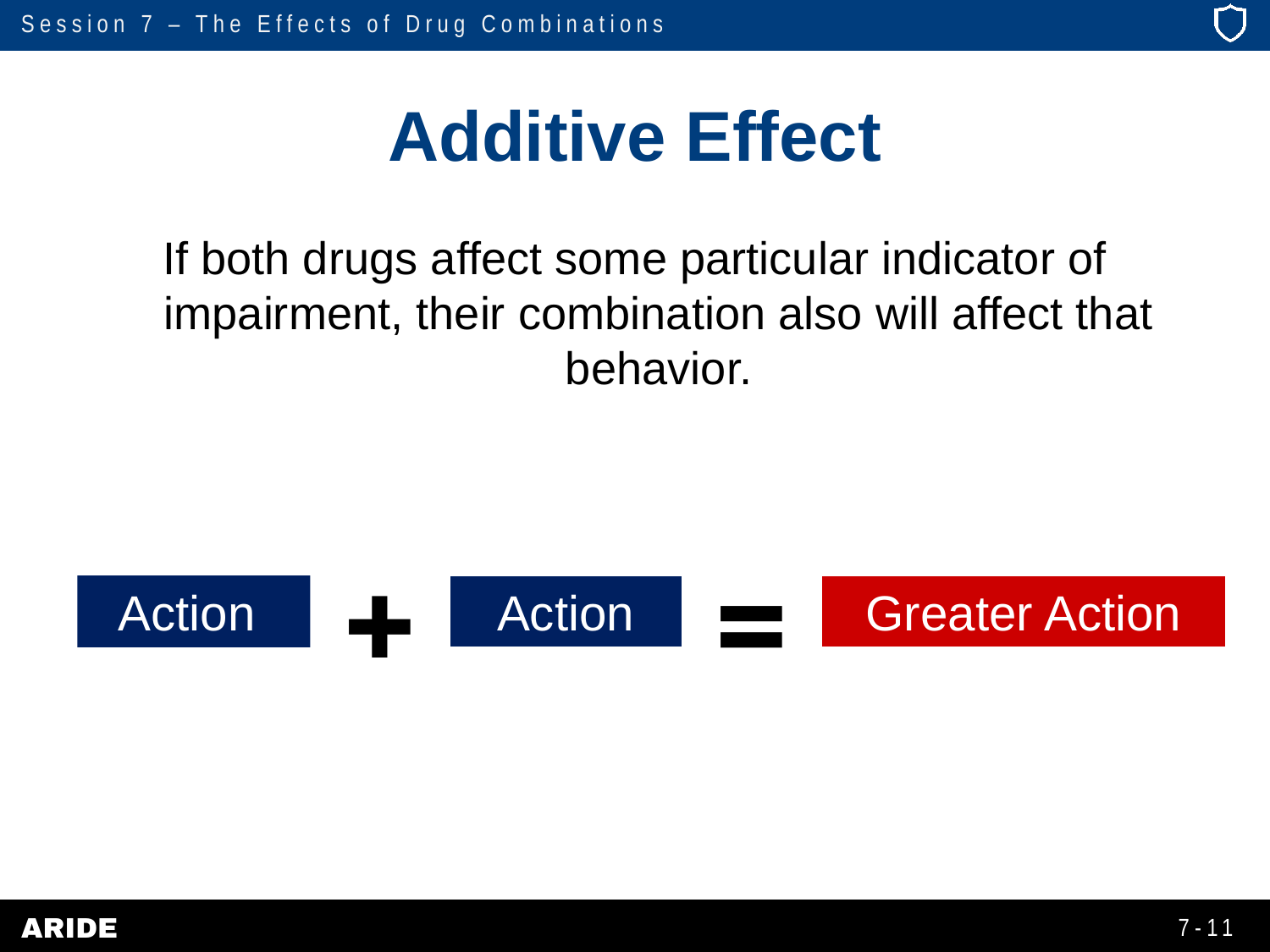

# Additive Effect
If both drugs affect some particular indicator of impairment, their combination also will affect that behavior.

+
=
Action
Action
Greater Action
7-11